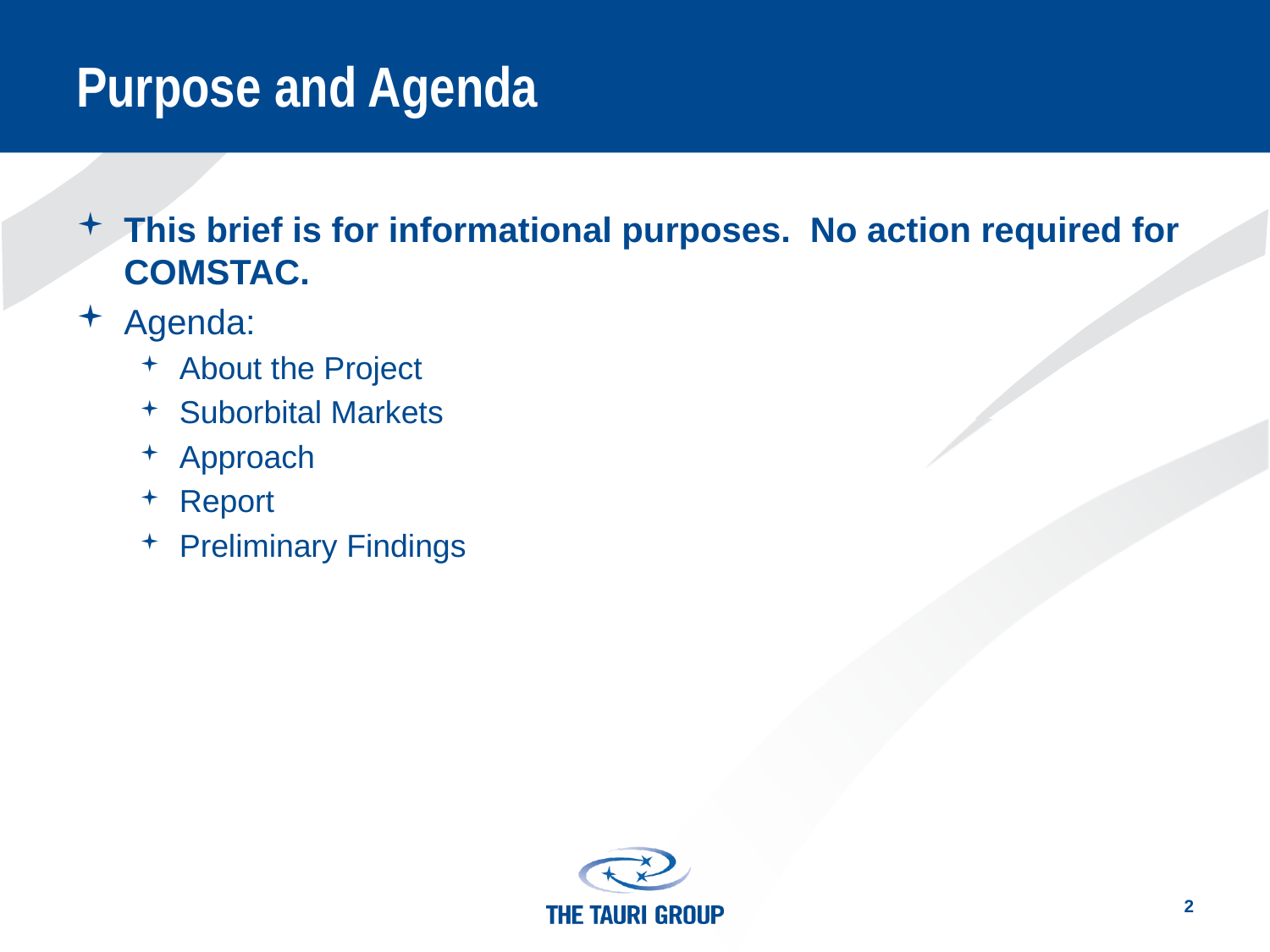

# Purpose and Agenda
This brief is for informational purposes.  No action required for COMSTAC.
Agenda:
About the Project
Suborbital Markets
Approach
Report
Preliminary Findings

2